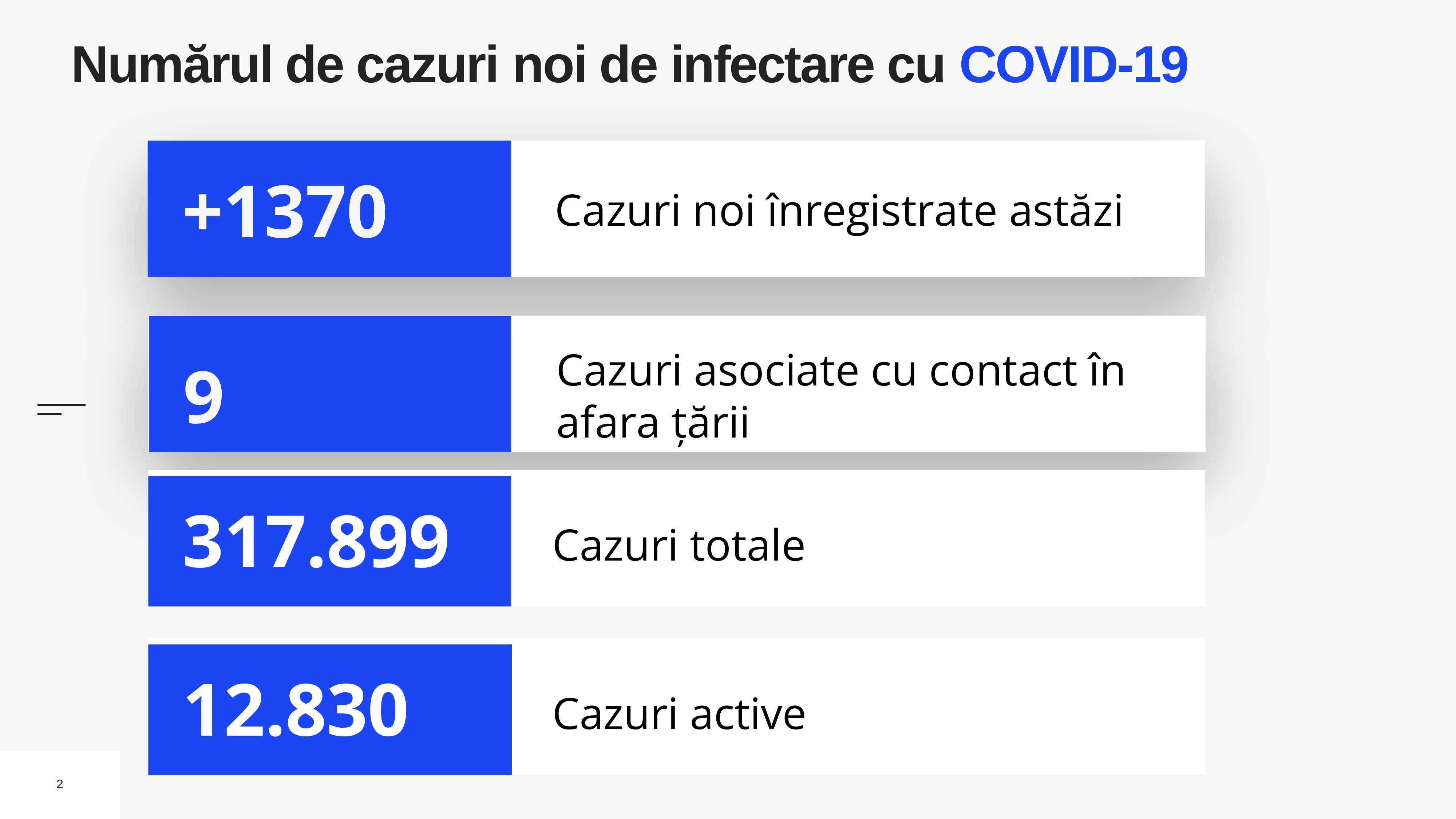

# Numărul de cazuri noi de infectare cu COVID-19

Cazuri noi înregistrate astăzi

+1370

Cazuri asociate cu contact în afara țării

9

Cazuri totale

317.899

Cazuri active

12.830
2